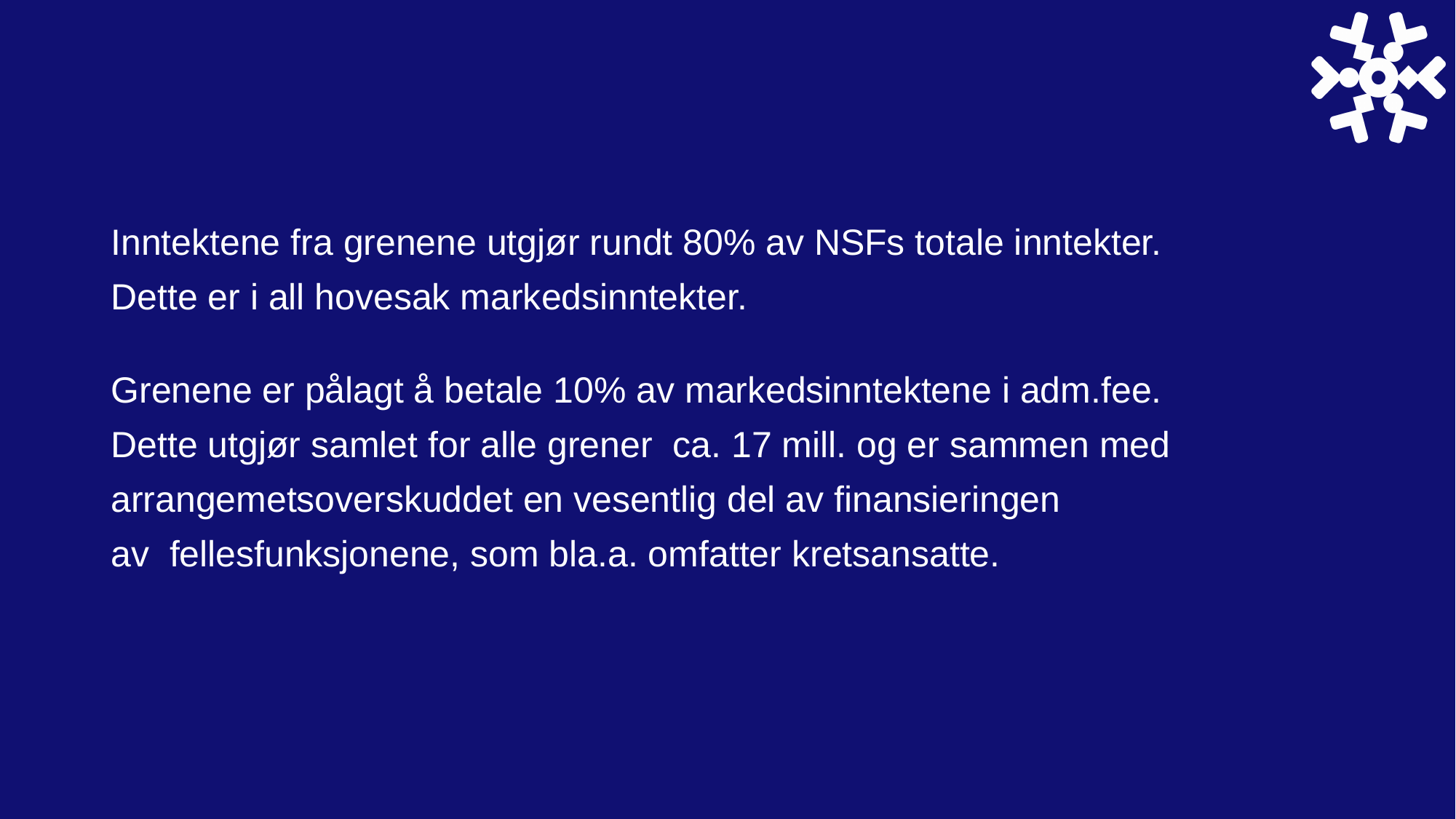

#
Inntektene fra grenene utgjør rundt 80% av NSFs totale inntekter.
Dette er i all hovesak markedsinntekter.
Grenene er pålagt å betale 10% av markedsinntektene i adm.fee.
Dette utgjør samlet for alle grener  ca. 17 mill. og er sammen med
arrangemetsoverskuddet en vesentlig del av finansieringen
av  fellesfunksjonene, som bla.a. omfatter kretsansatte.